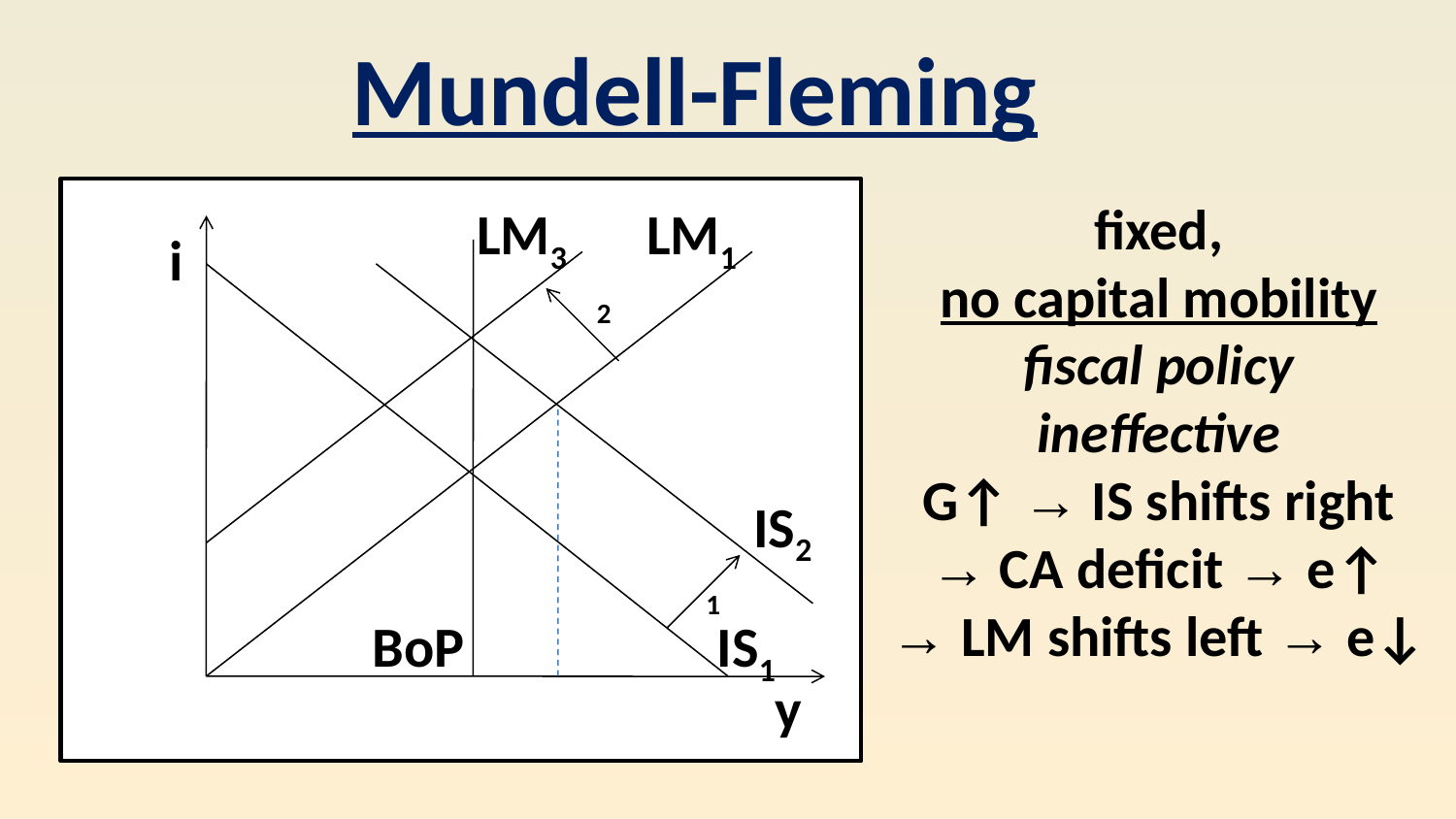

Mundell-Fleming

i
IS1
y
IS2
2
1
LM3
BoP
LM1
fixed,
no capital mobility
fiscal policy
ineffective
G↑ → IS shifts right
→ CA deficit → e↑
→ LM shifts left → e↓